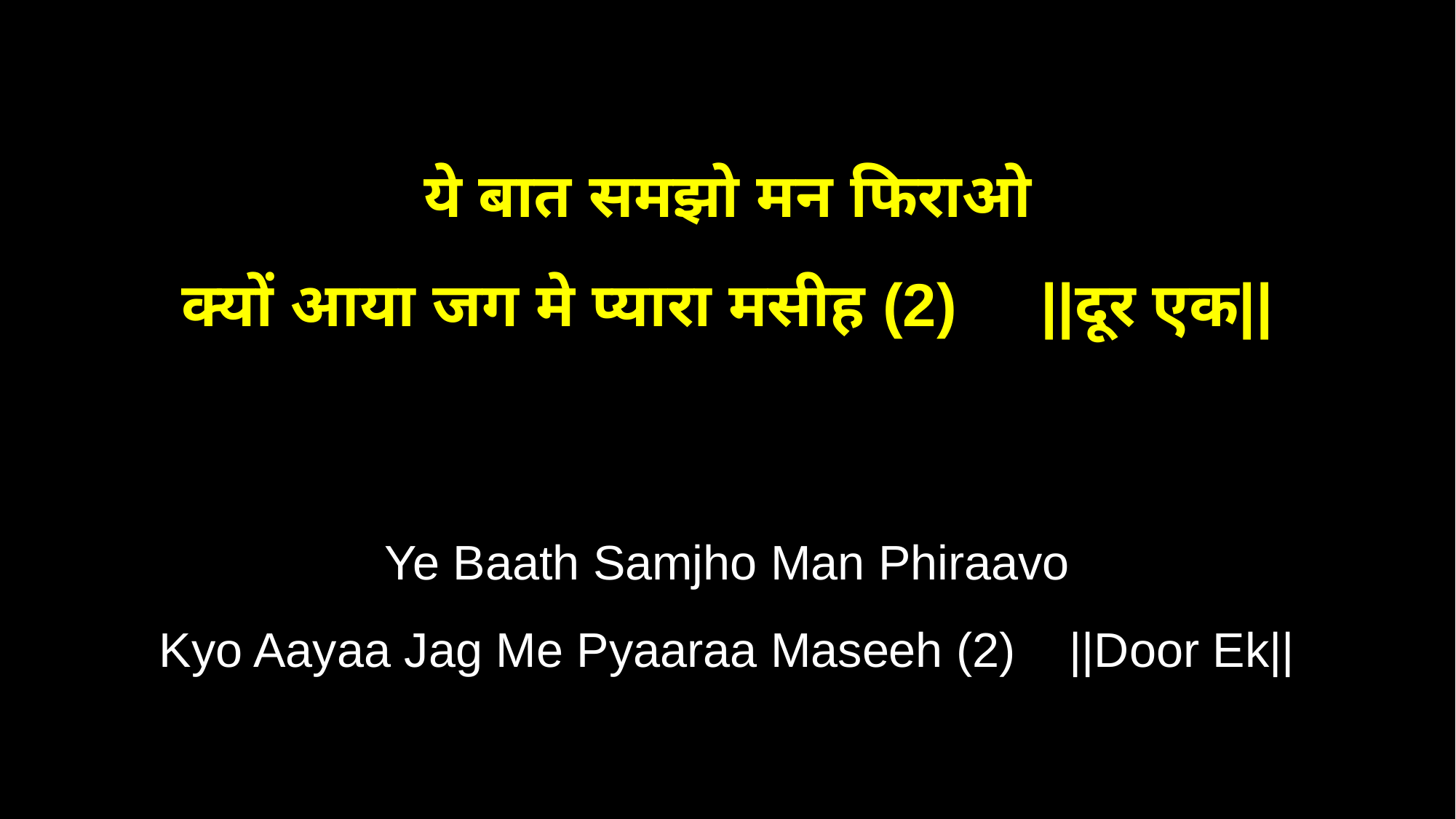

ये बात समझो मन फिराओ
क्यों आया जग मे प्यारा मसीह (2)     ||दूर एक||
Ye Baath Samjho Man Phiraavo
Kyo Aayaa Jag Me Pyaaraa Maseeh (2)    ||Door Ek||